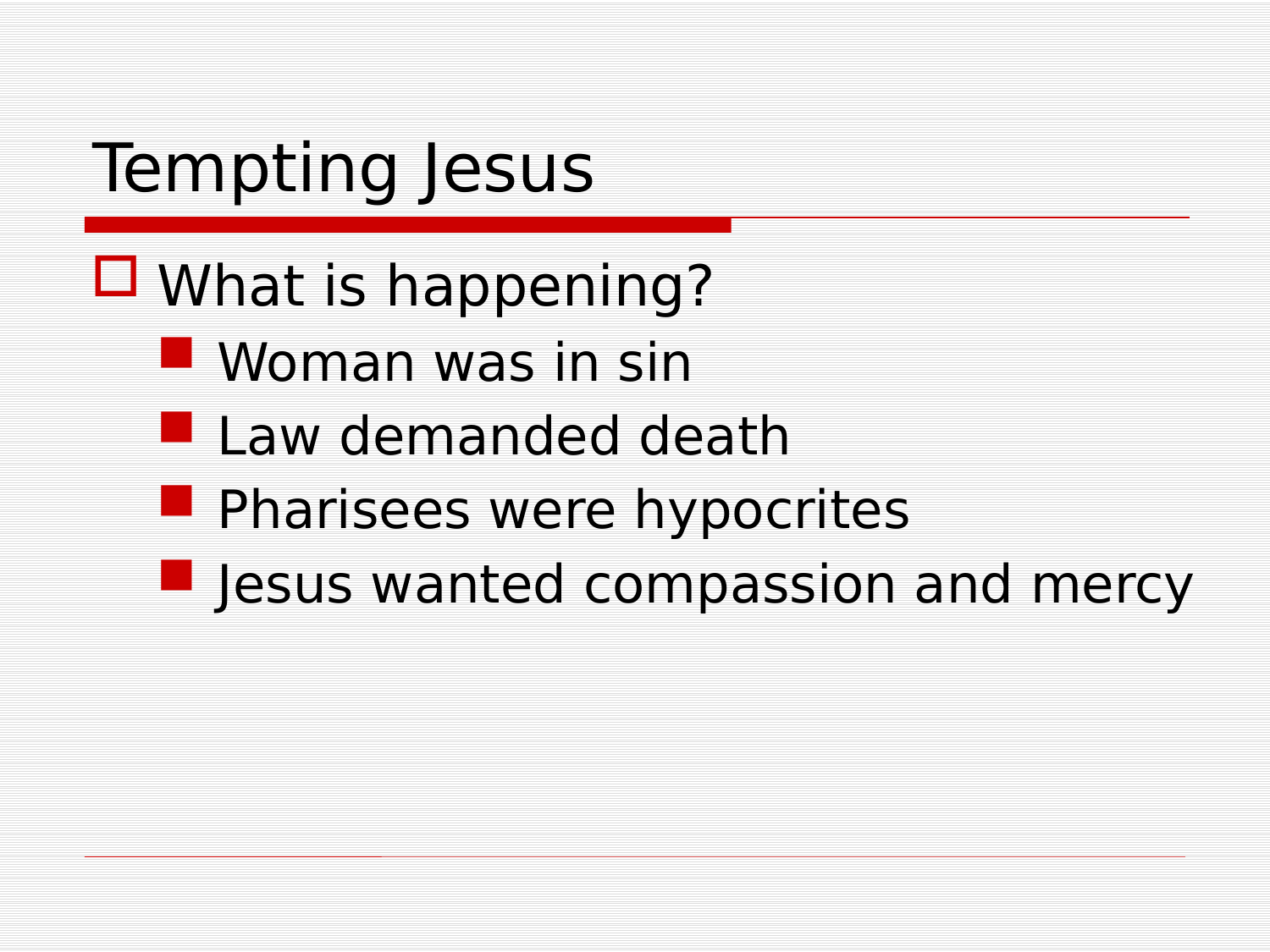

# Tempting Jesus
What is happening?
Woman was in sin
Law demanded death
Pharisees were hypocrites
Jesus wanted compassion and mercy